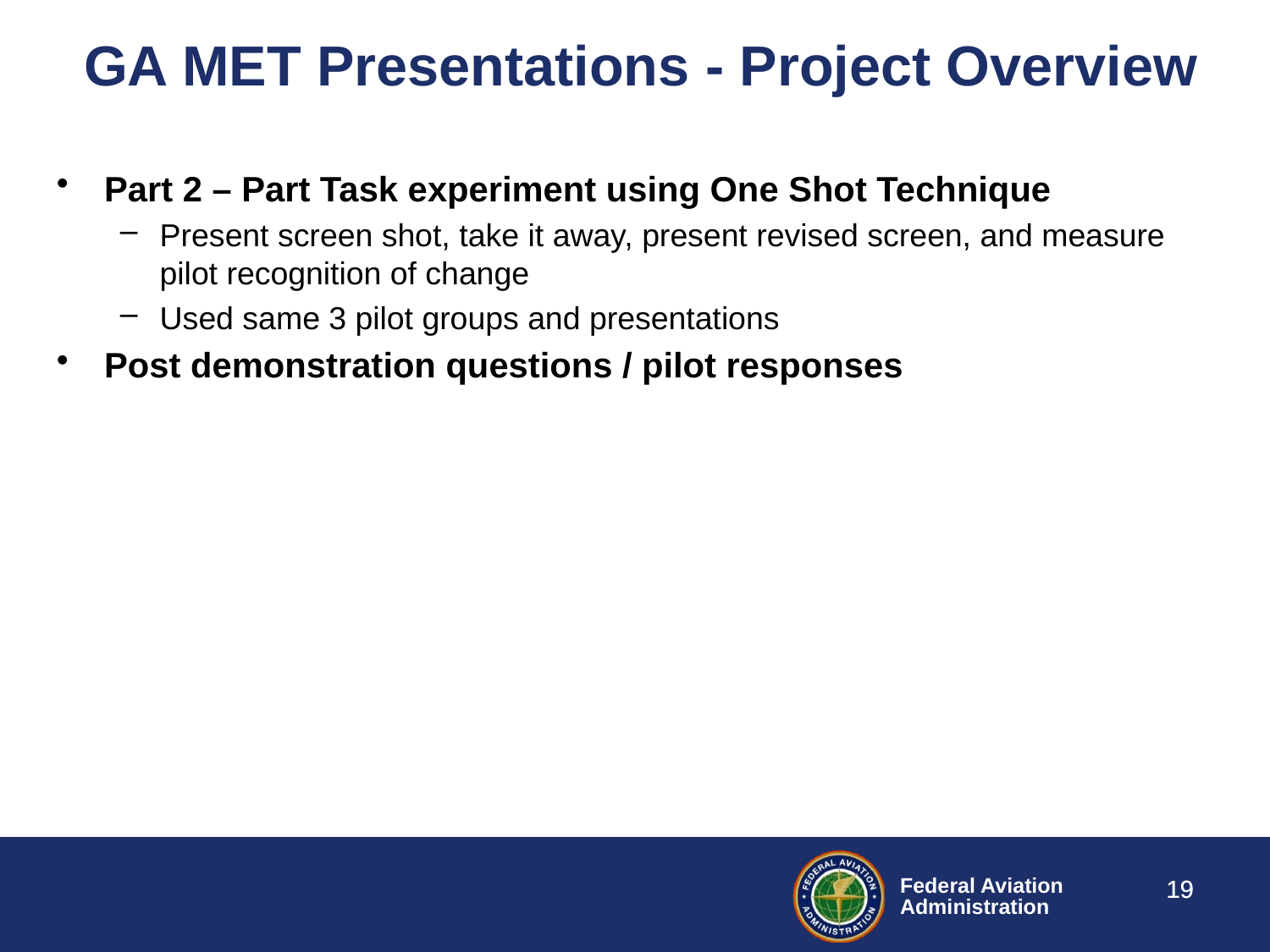

# GA MET Presentations - Project Overview
Part 2 – Part Task experiment using One Shot Technique
Present screen shot, take it away, present revised screen, and measure pilot recognition of change
Used same 3 pilot groups and presentations
Post demonstration questions / pilot responses
19
19